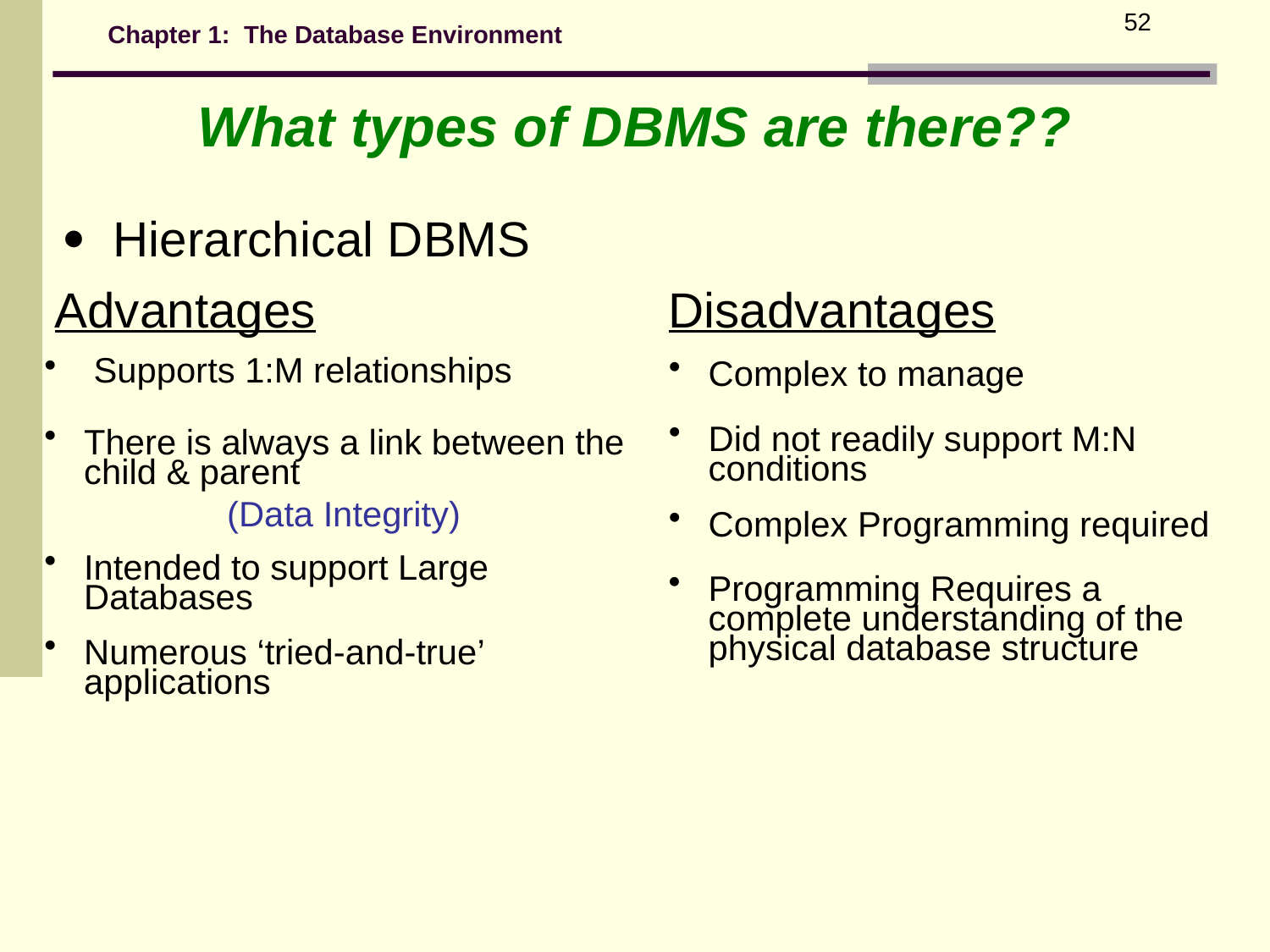

52
Chapter 1:  The Database Environment
What types of DBMS are there??
•  Hierarchical DBMS
Advantages
Disadvantages
  Supports 1:M relationships
Complex to manage
Did not readily support M:N conditions
There is always a link between the child & parent
(Data Integrity)
Complex Programming required
Intended to support Large Databases
Programming Requires a complete understanding of the physical database structure
Numerous ‘tried-and-true’ applications